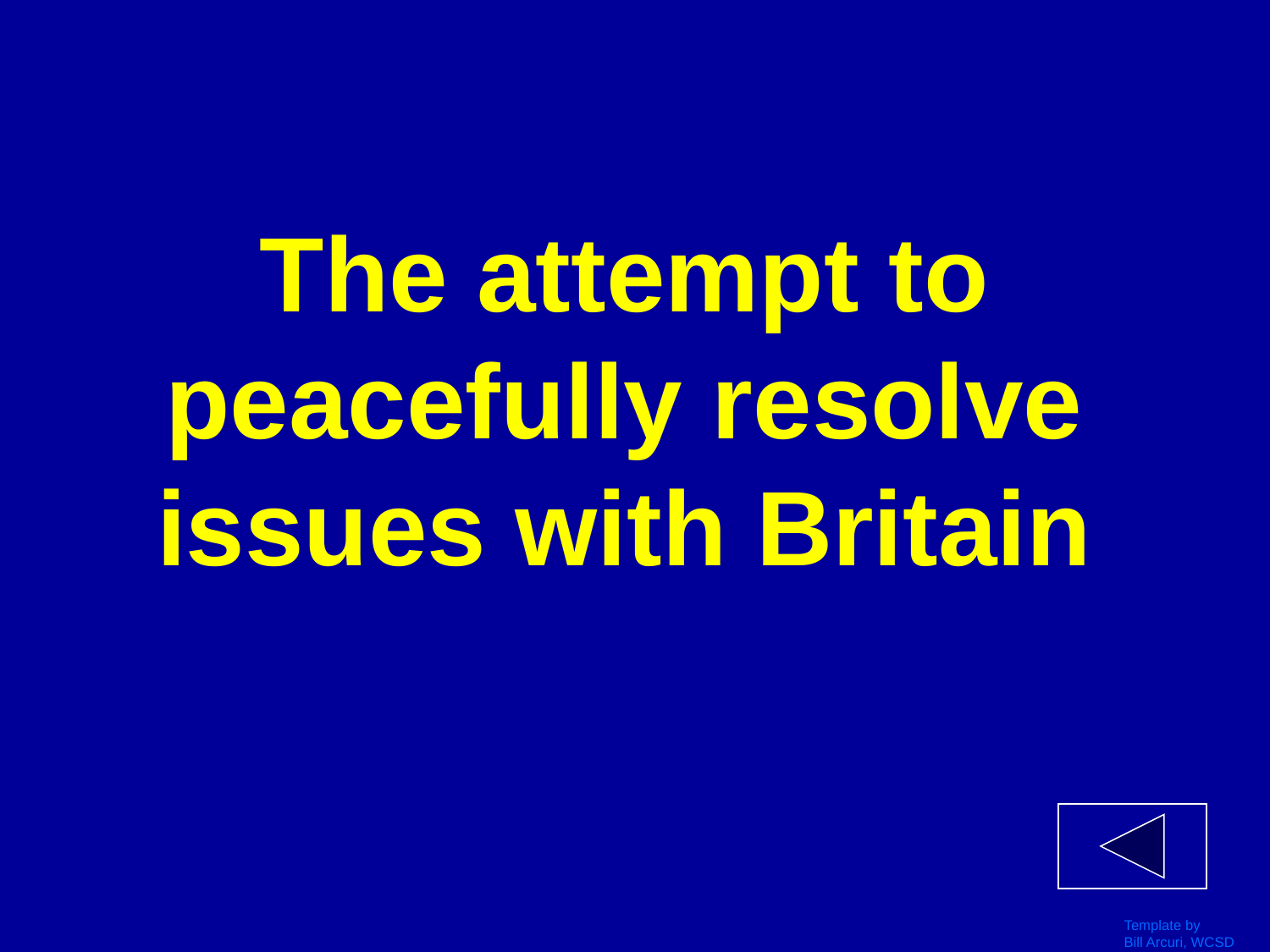

# The attempt to peacefully resolve issues with Britain

Template by
Bill Arcuri, WCSD